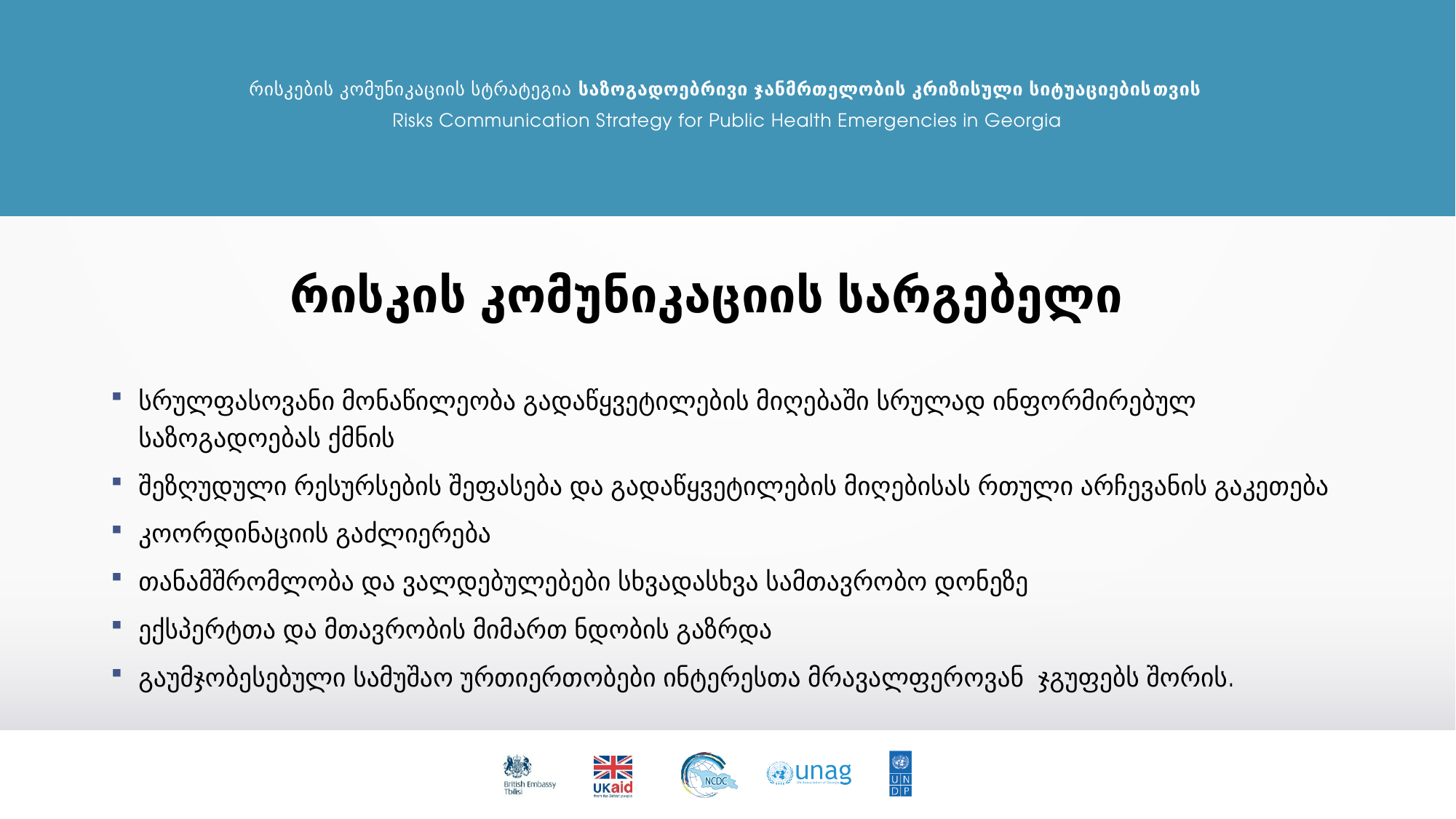

# რისკის კომუნიკაციის სარგებელი
სრულფასოვანი მონაწილეობა გადაწყვეტილების მიღებაში სრულად ინფორმირებულ საზოგადოებას ქმნის
შეზღუდული რესურსების შეფასება და გადაწყვეტილების მიღებისას რთული არჩევანის გაკეთება
კოორდინაციის გაძლიერება
თანამშრომლობა და ვალდებულებები სხვადასხვა სამთავრობო დონეზე
ექსპერტთა და მთავრობის მიმართ ნდობის გაზრდა
გაუმჯობესებული სამუშაო ურთიერთობები ინტერესთა მრავალფეროვან  ჯგუფებს შორის.